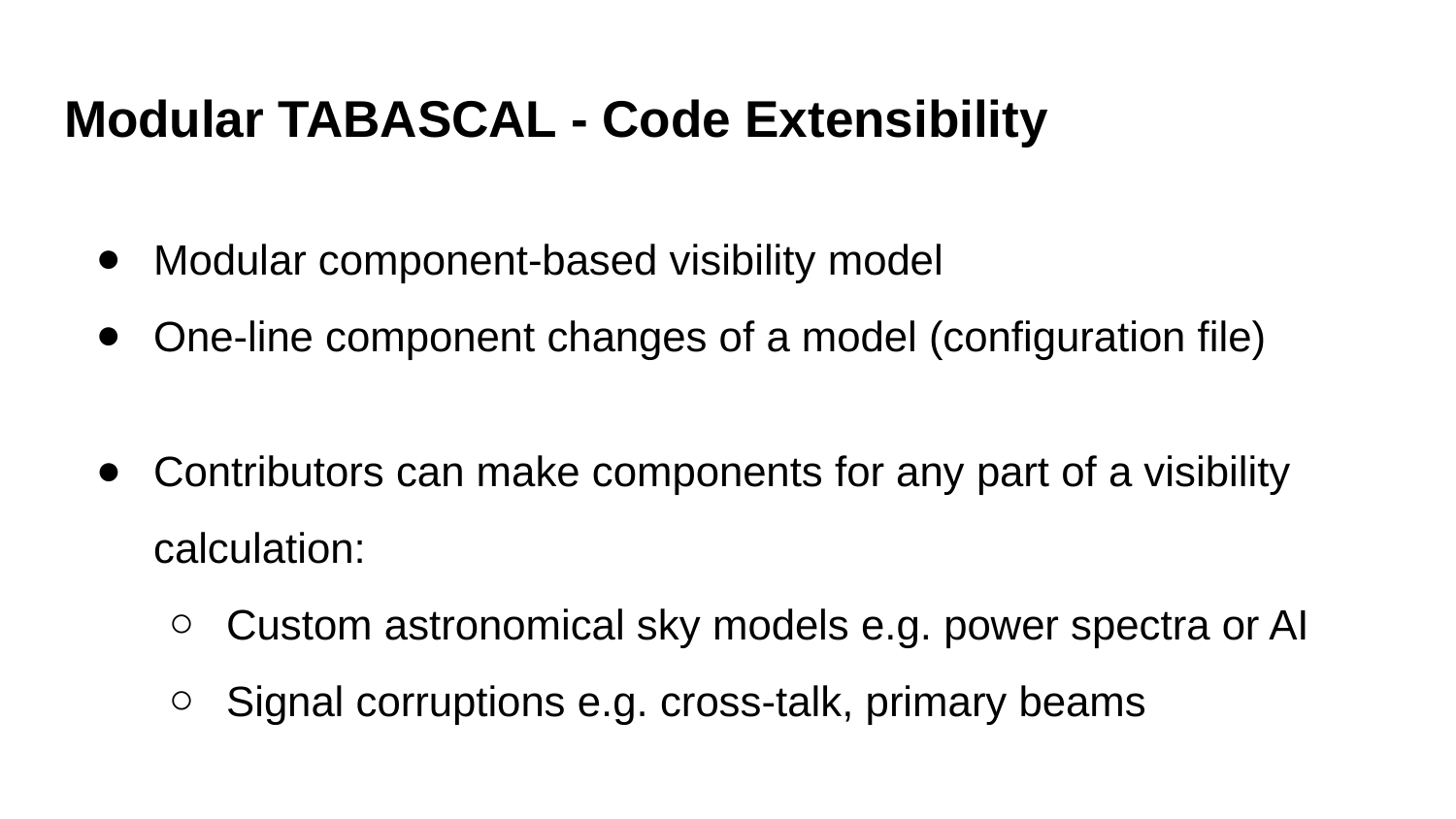

# Modular TABASCAL - Code Extensibility
Modular component-based visibility model
One-line component changes of a model (configuration file)
Contributors can make components for any part of a visibility calculation:
Custom astronomical sky models e.g. power spectra or AI
Signal corruptions e.g. cross-talk, primary beams